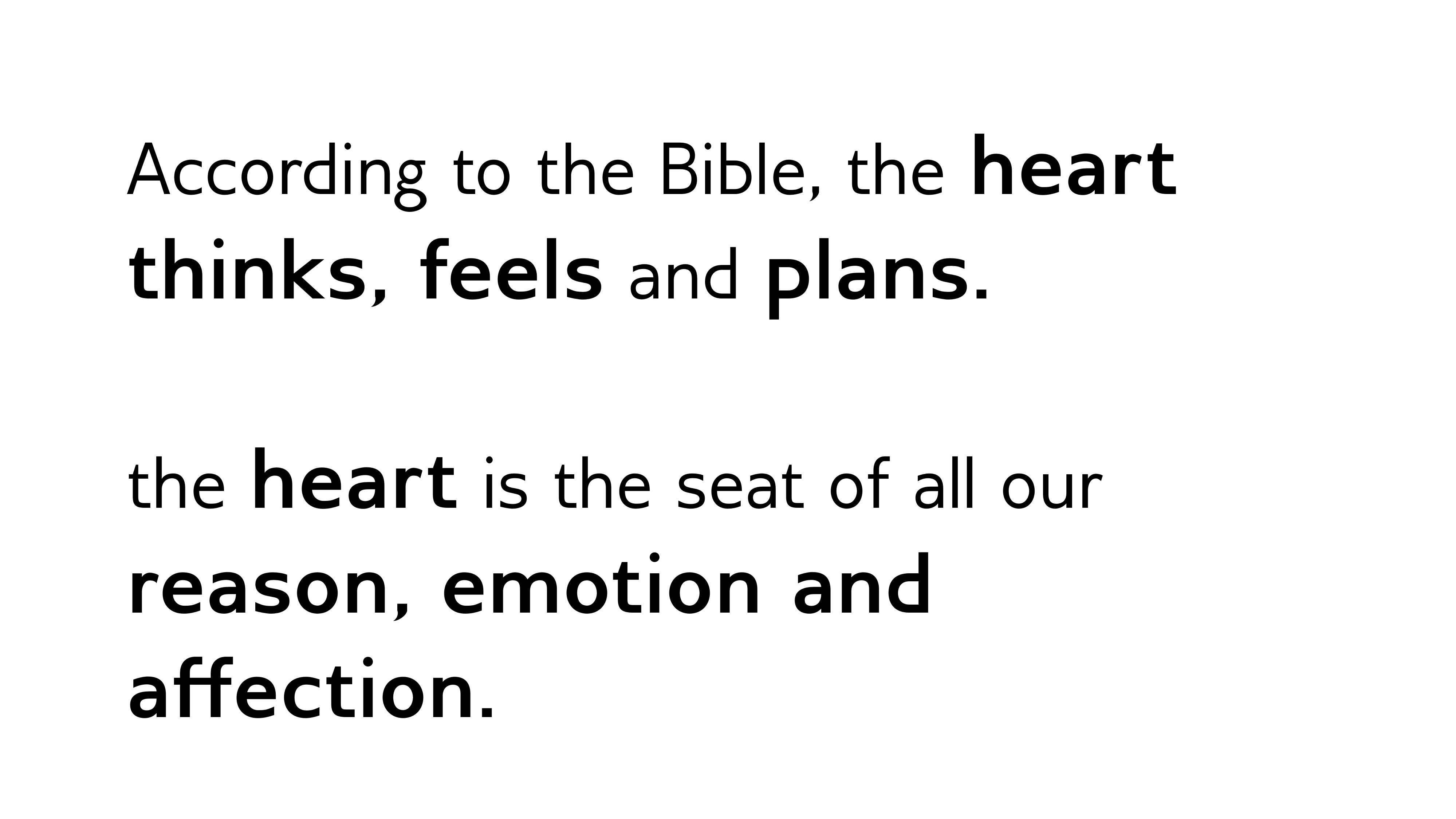

According to the Bible, the heart  thinks, feels and plans.

the heart is the seat of all our reason, emotion and affection.